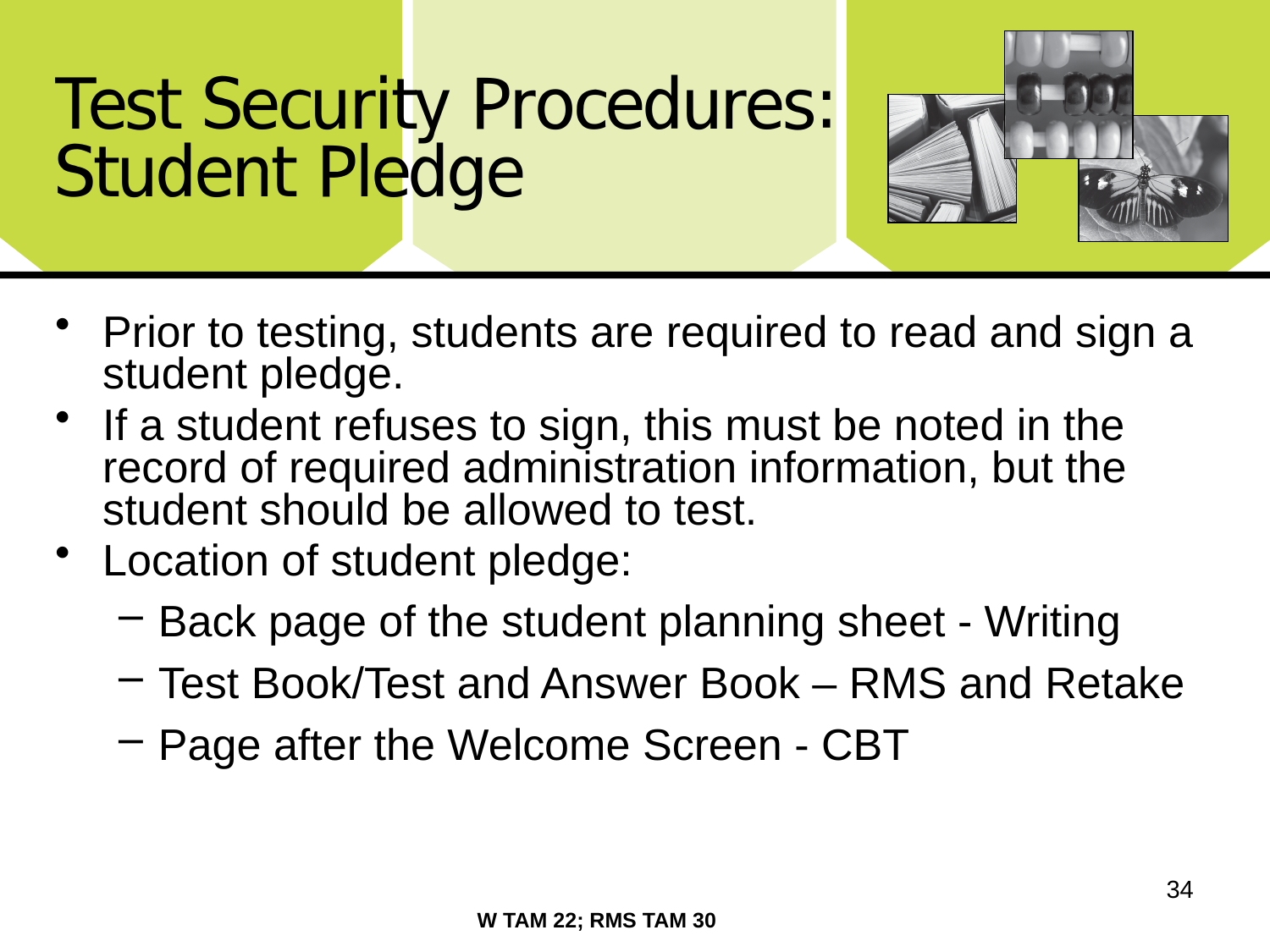

# Test Security Procedures: Student Pledge
Prior to testing, students are required to read and sign a student pledge.
If a student refuses to sign, this must be noted in the record of required administration information, but the student should be allowed to test.
Location of student pledge:
Back page of the student planning sheet - Writing
Test Book/Test and Answer Book – RMS and Retake
Page after the Welcome Screen - CBT
34
W TAM 22; RMS TAM 30